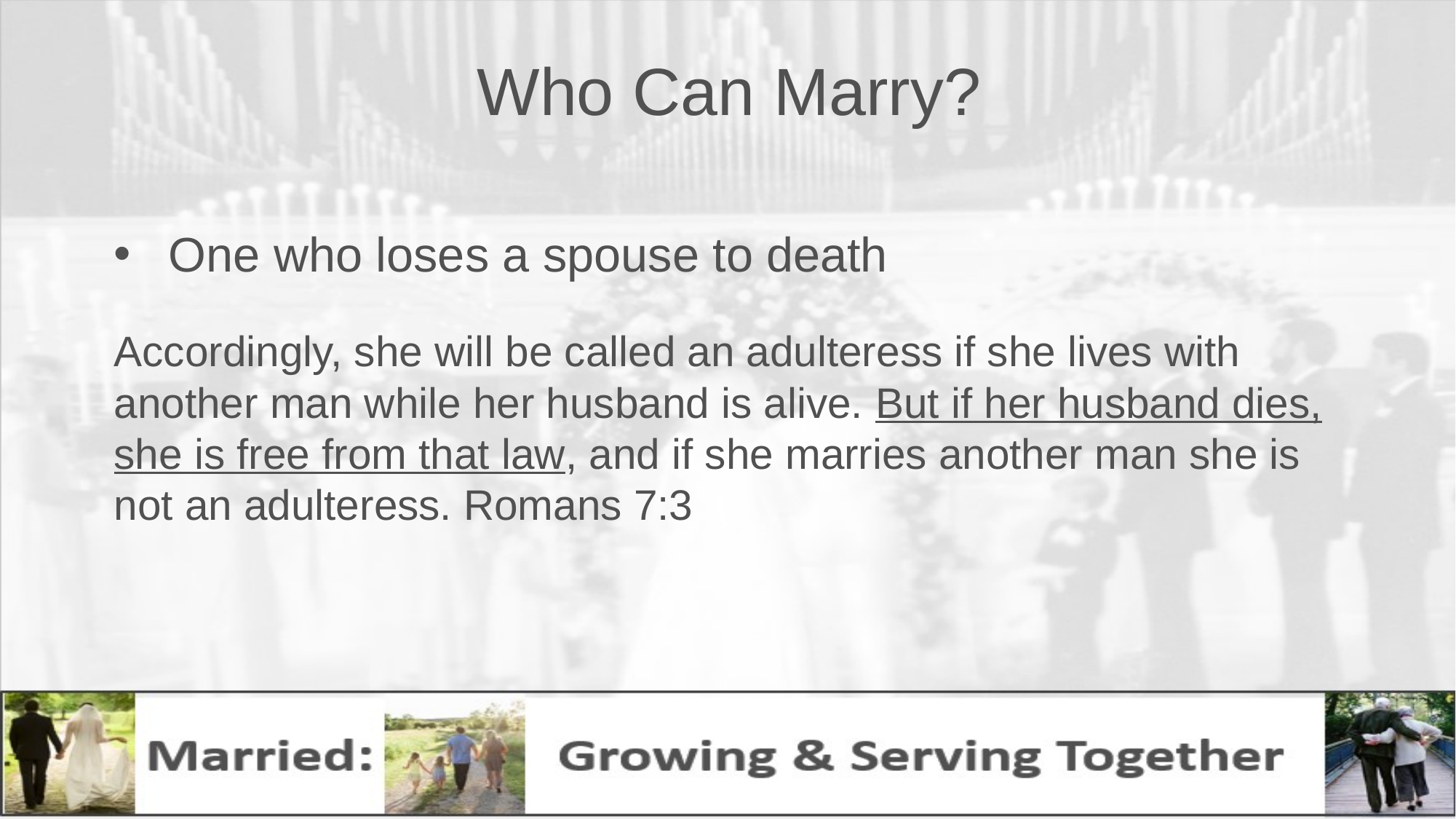

# Who Can Marry?
One who loses a spouse to death
Accordingly, she will be called an adulteress if she lives with another man while her husband is alive. But if her husband dies, she is free from that law, and if she marries another man she is not an adulteress. Romans 7:3